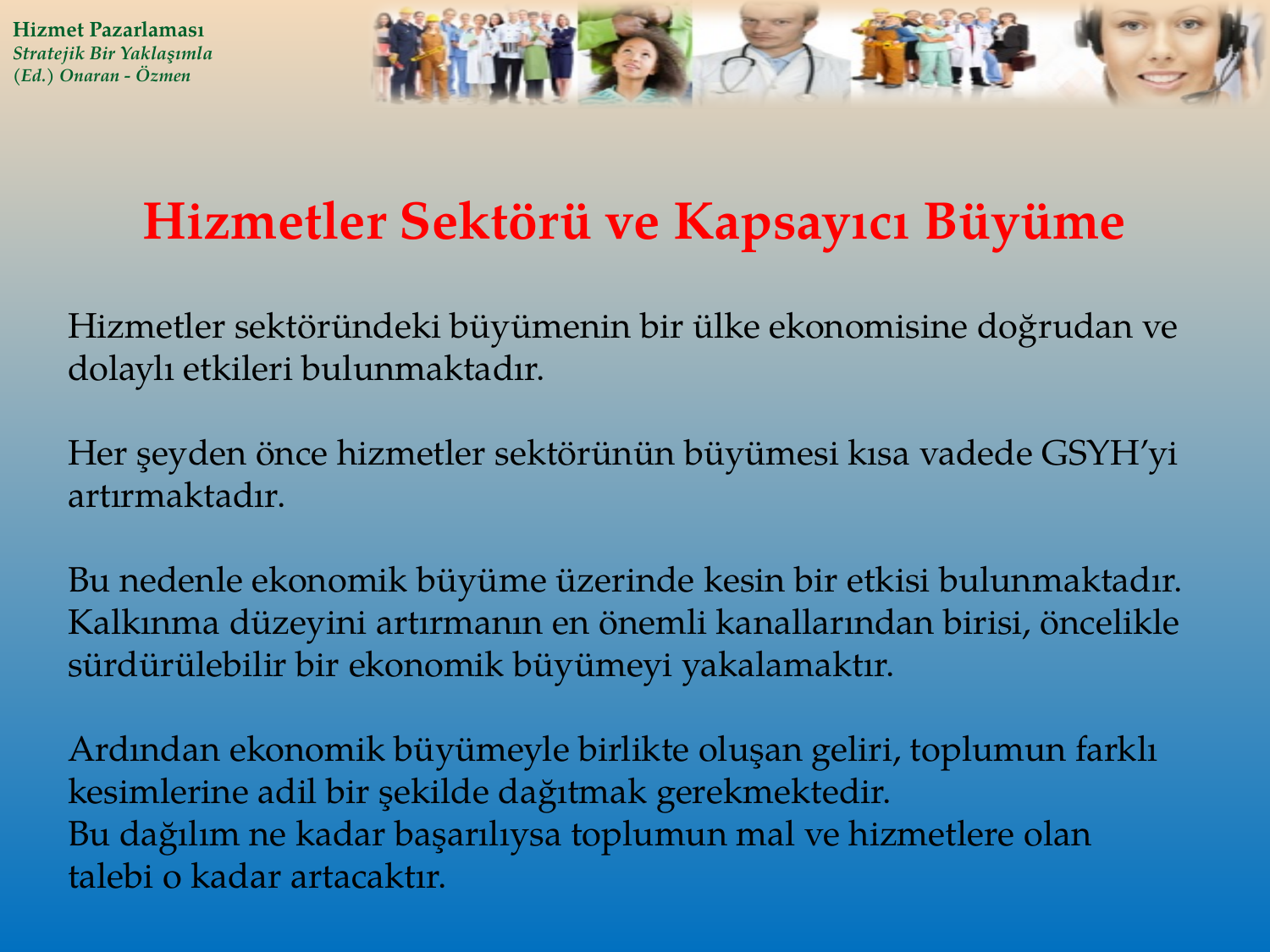

# Hizmetler Sektörü ve Kapsayıcı Büyüme
Hizmetler sektöründeki büyümenin bir ülke ekonomisine doğrudan ve dolaylı etkileri bulunmaktadır.

Her şeyden önce hizmetler sektörünün büyümesi kısa vadede GSYH’yi artırmaktadır.

Bu nedenle ekonomik büyüme üzerinde kesin bir etkisi bulunmaktadır.
Kalkınma düzeyini artırmanın en önemli kanallarından birisi, öncelikle sürdürülebilir bir ekonomik büyümeyi yakalamaktır.

Ardından ekonomik büyümeyle birlikte oluşan geliri, toplumun farklı kesimlerine adil bir şekilde dağıtmak gerekmektedir.
Bu dağılım ne kadar başarılıysa toplumun mal ve hizmetlere olan talebi o kadar artacaktır.